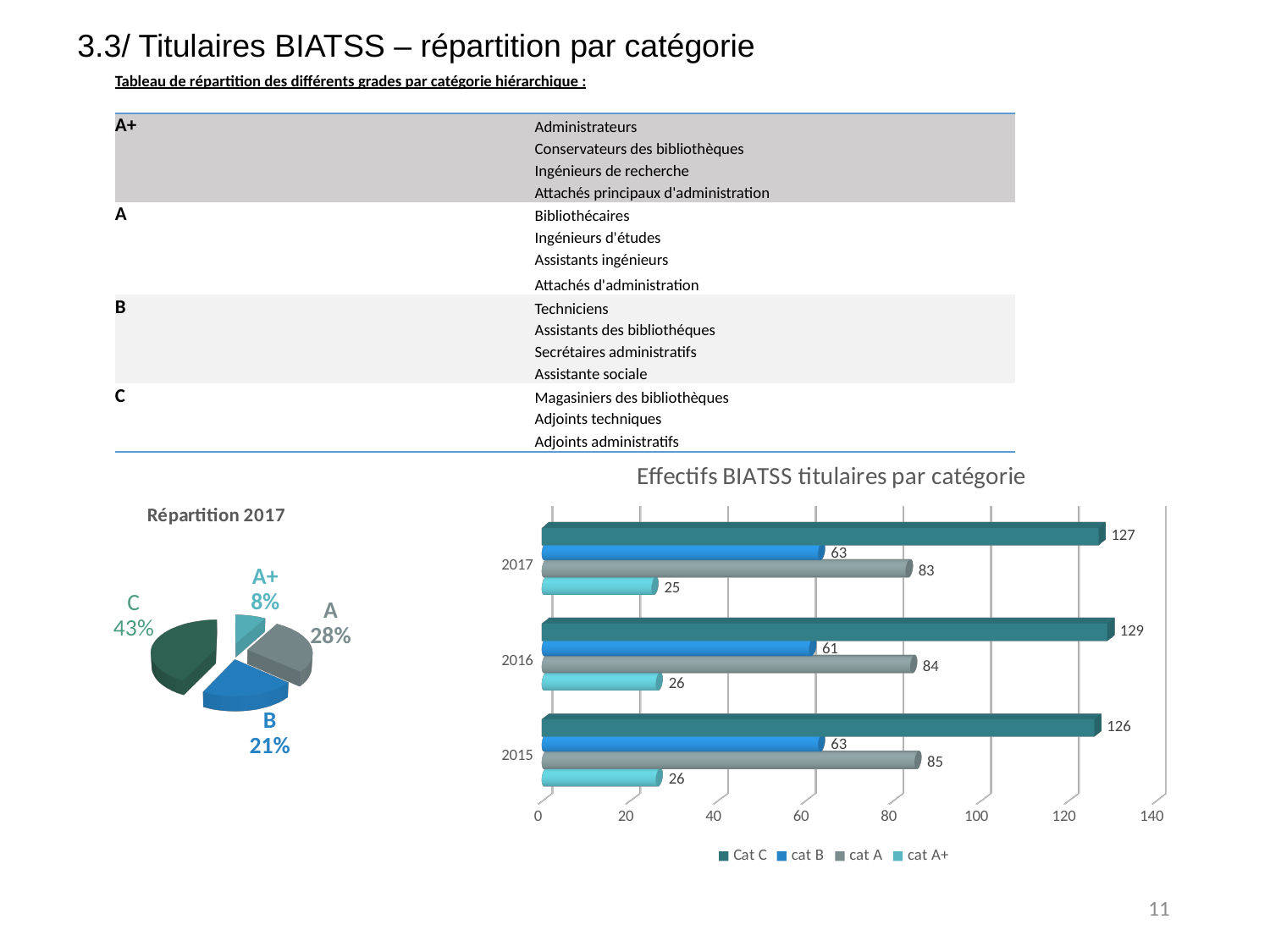

3.3/ Titulaires BIATSS – répartition par catégorie
| Tableau de répartition des différents grades par catégorie hiérarchique : |  |
| --- | --- |
|  |  |
| A+ | Administrateurs |
|  | Conservateurs des bibliothèques |
|  | Ingénieurs de recherche |
|  | Attachés principaux d'administration |
| A | Bibliothécaires |
|  | Ingénieurs d'études |
|  | Assistants ingénieurs |
|  | Attachés d'administration |
| B | Techniciens |
|  | Assistants des bibliothéques |
|  | Secrétaires administratifs |
|  | Assistante sociale |
| C | Magasiniers des bibliothèques |
|  | Adjoints techniques |
|  | Adjoints administratifs |

[unsupported chart]

[unsupported chart]

11